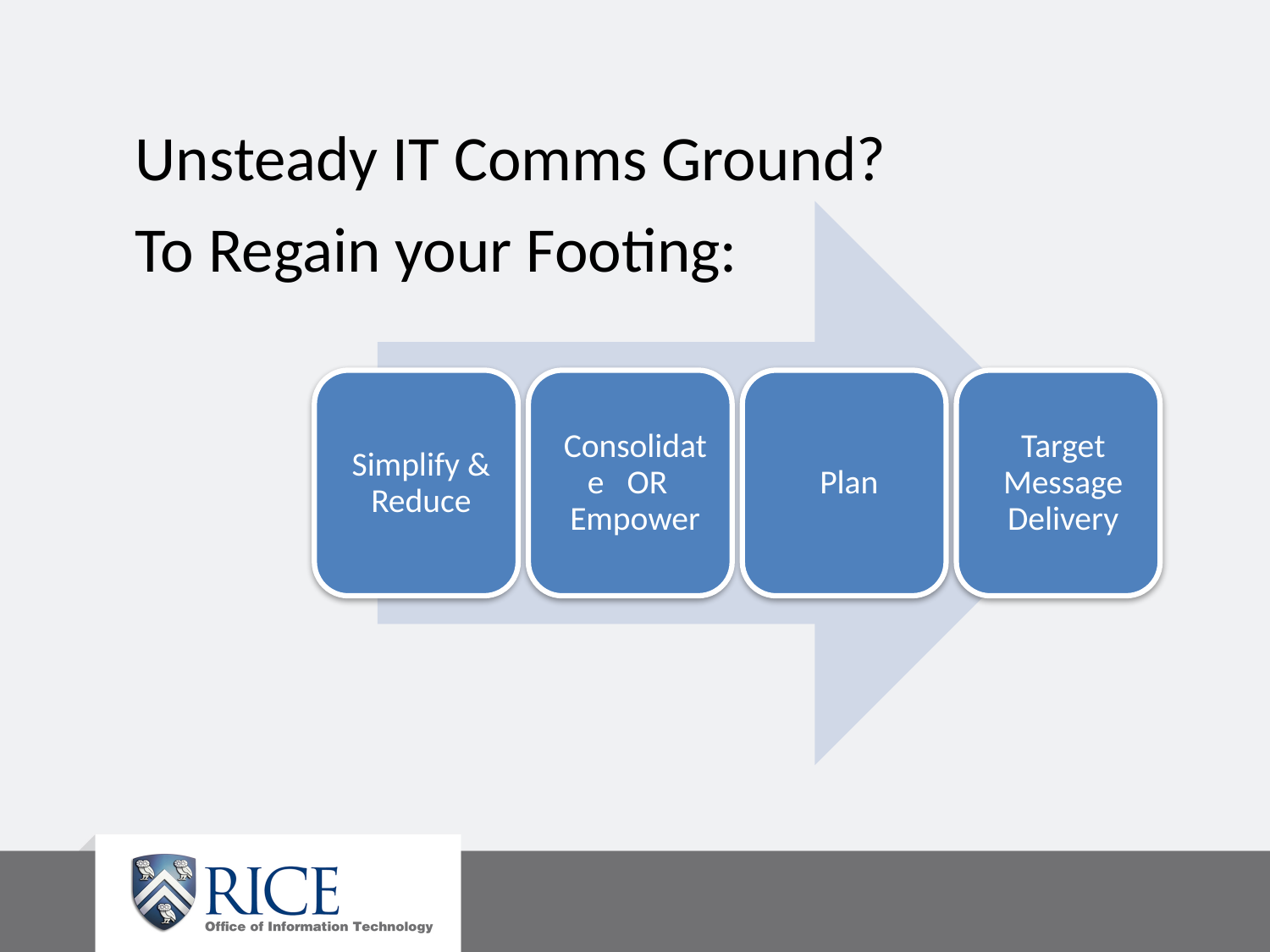

Unsteady IT Comms Ground?
To Regain your Footing:
Simplify & Reduce
Consolidate   OR   Empower
Plan
Target Message Delivery